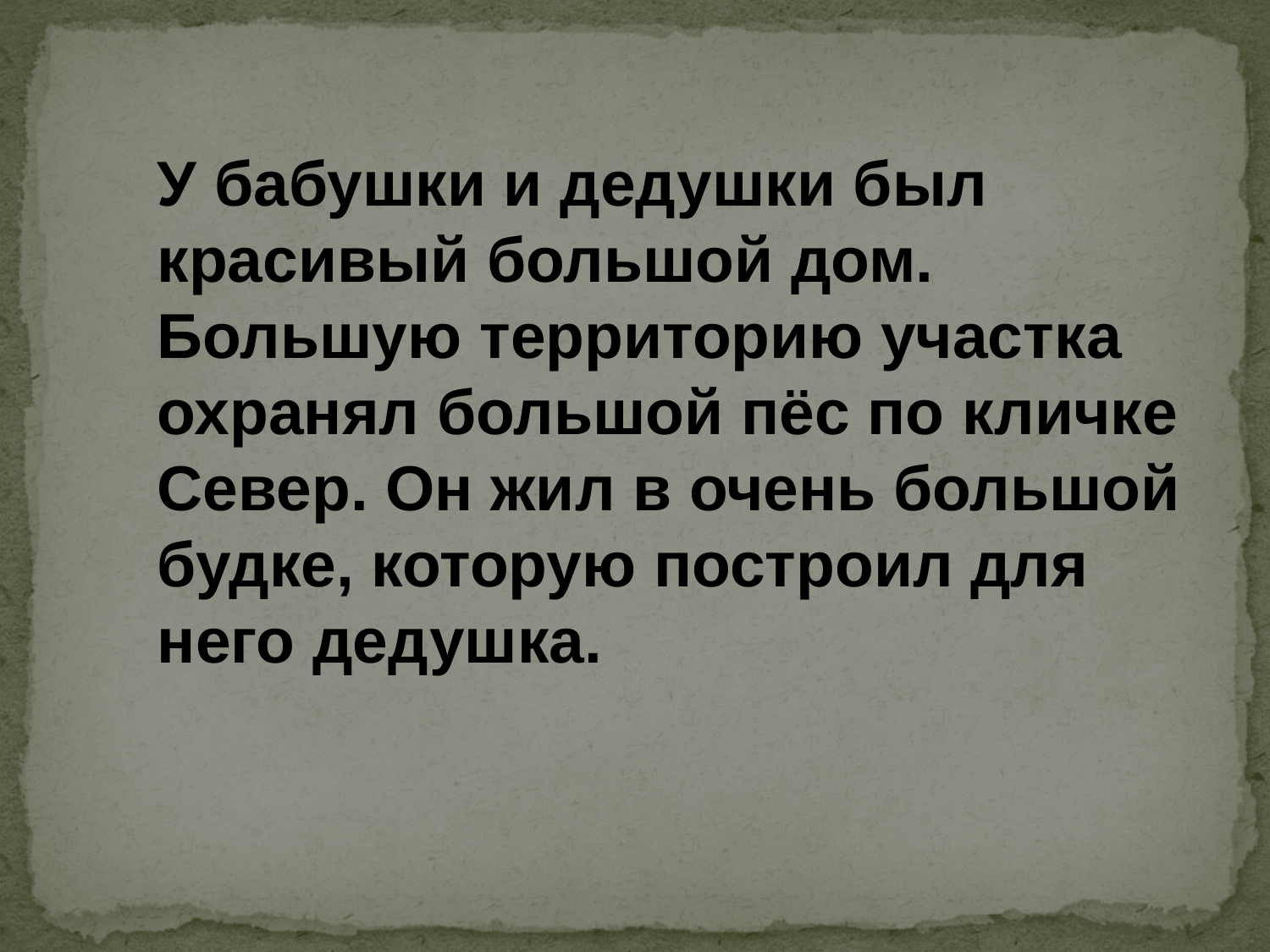

У бабушки и дедушки был красивый большой дом. Большую территорию участка охранял большой пёс по кличке Север. Он жил в очень большой будке, которую построил для него дедушка.